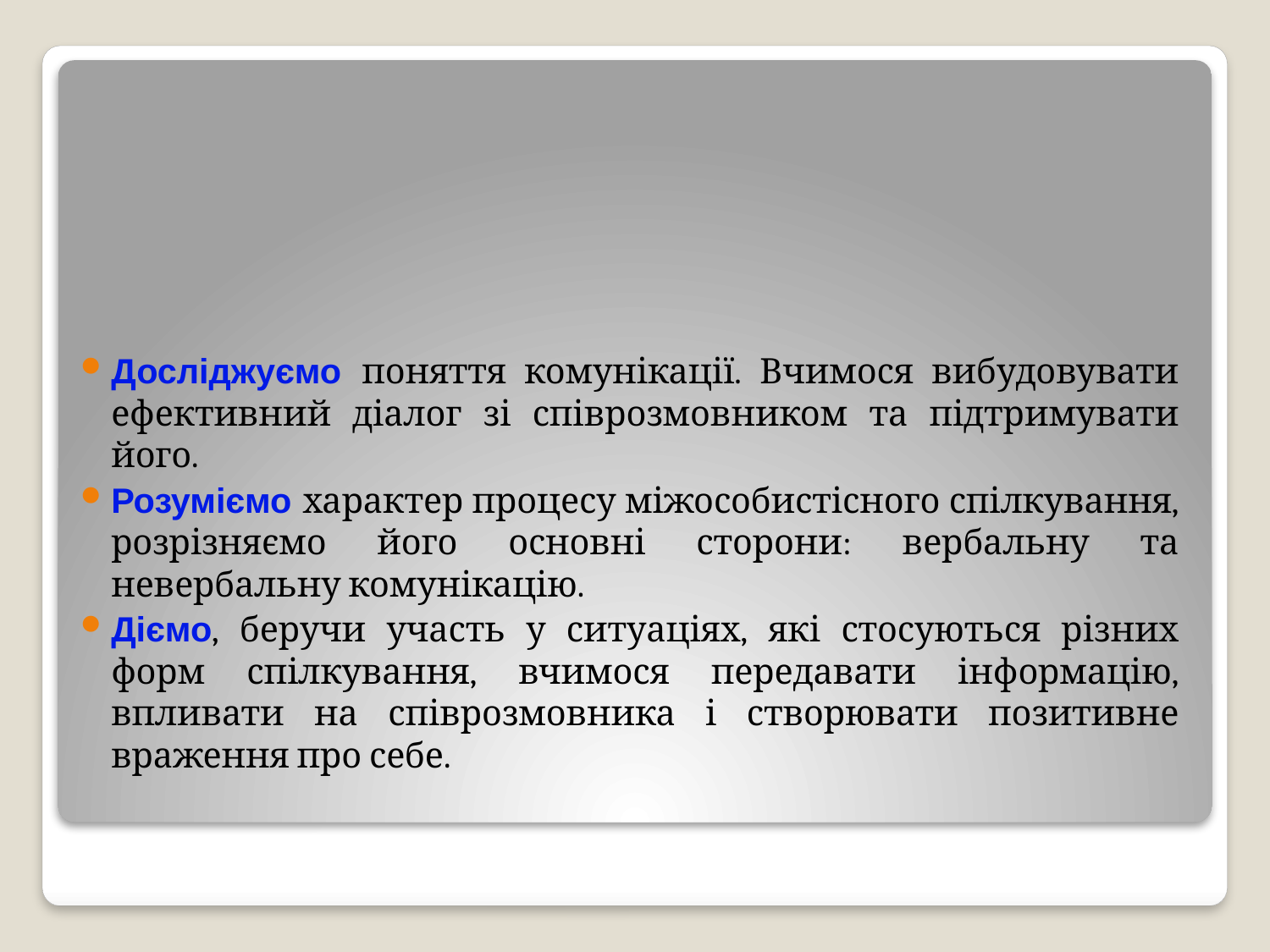

#
Досліджуємо поняття комунікації. Вчимося вибудовувати ефективний діалог зі співрозмовником та підтримувати його.
Розуміємо характер процесу міжособистісного спілкування, розрізняємо його основні сторони: вербальну та невербальну комунікацію.
Діємо, беручи участь у ситуаціях, які стосуються різних форм спілкування, вчимося передавати інформацію, впливати на співрозмовника і створювати позитивне враження про себе.